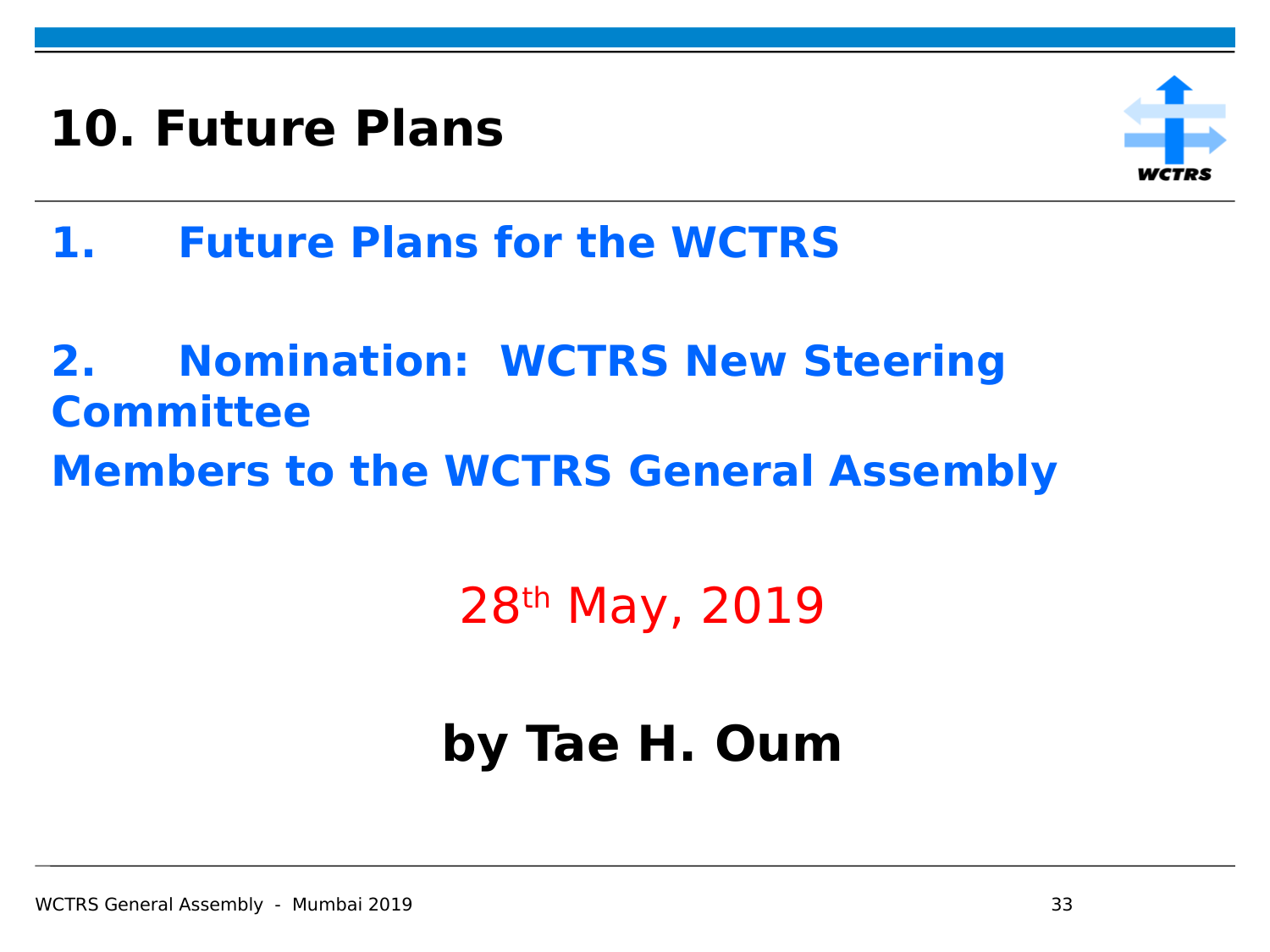

# 10. Future Plans
1.	Future Plans for the WCTRS

2.	Nomination:  WCTRS New Steering Committee
Members to the WCTRS General Assembly

28th May, 2019

by Tae H. Oum
WCTRS General Assembly  -  Mumbai 2019						33